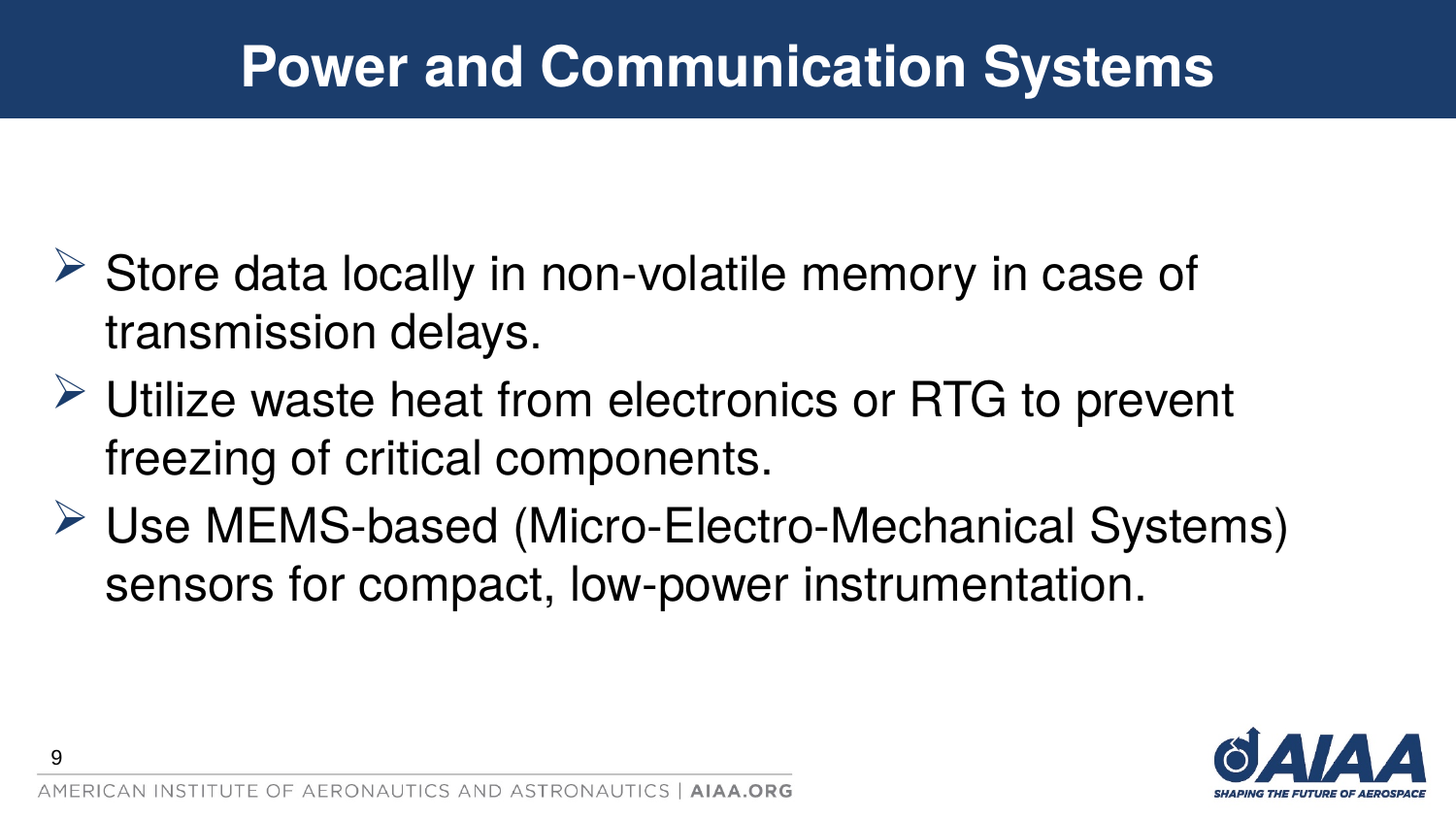

# Power and Communication Systems
Store data locally in non-volatile memory in case of transmission delays.
Utilize waste heat from electronics or RTG to prevent freezing of critical components.
Use MEMS-based (Micro-Electro-Mechanical Systems) sensors for compact, low-power instrumentation.
9